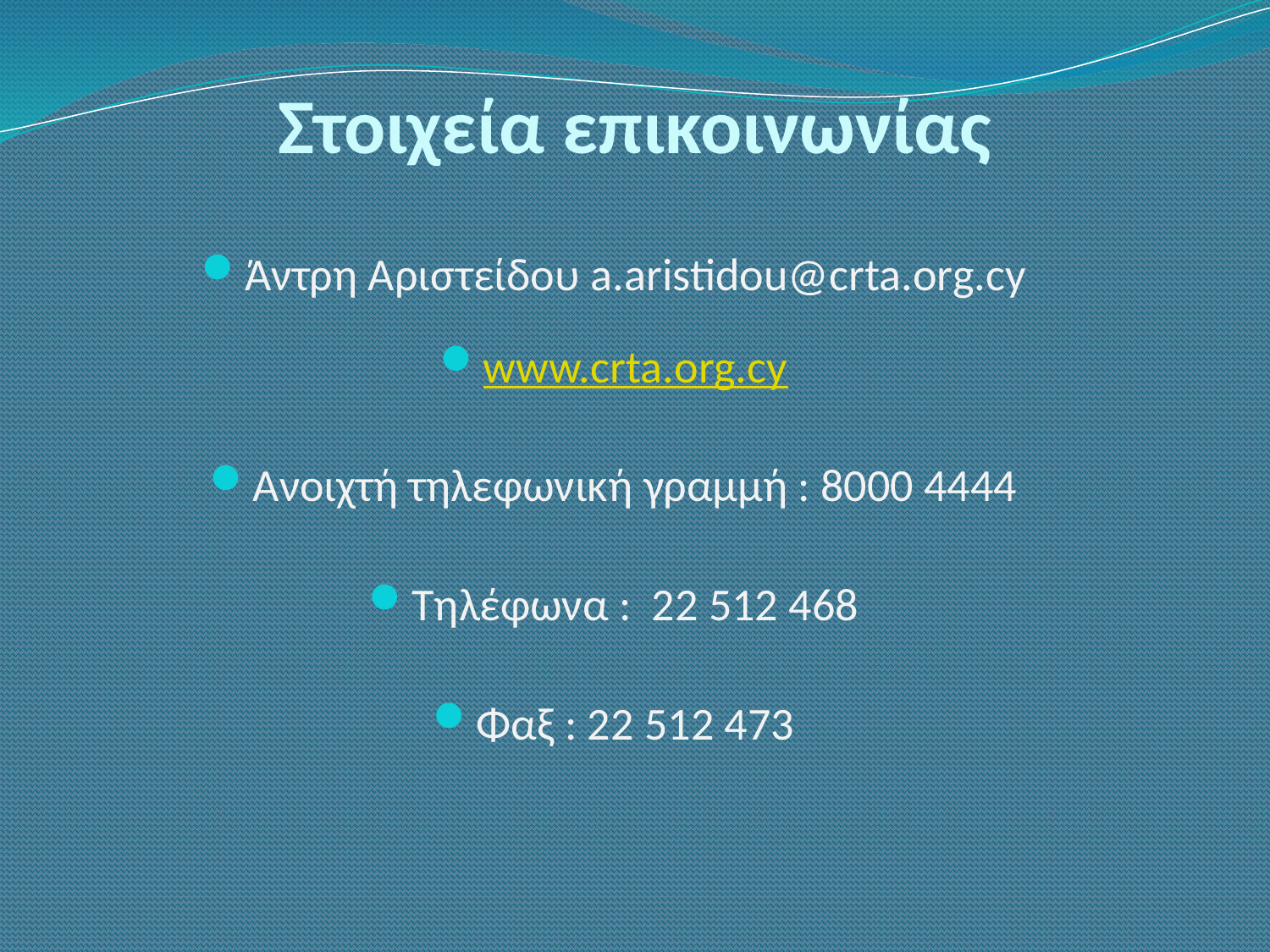

# Στοιχεία επικοινωνίας
Άντρη Αριστείδου a.aristidou@crta.org.cy
www.crta.org.cy
Ανοιχτή τηλεφωνική γραμμή : 8000 4444
Τηλέφωνα :  22 512 468
Φαξ : 22 512 473